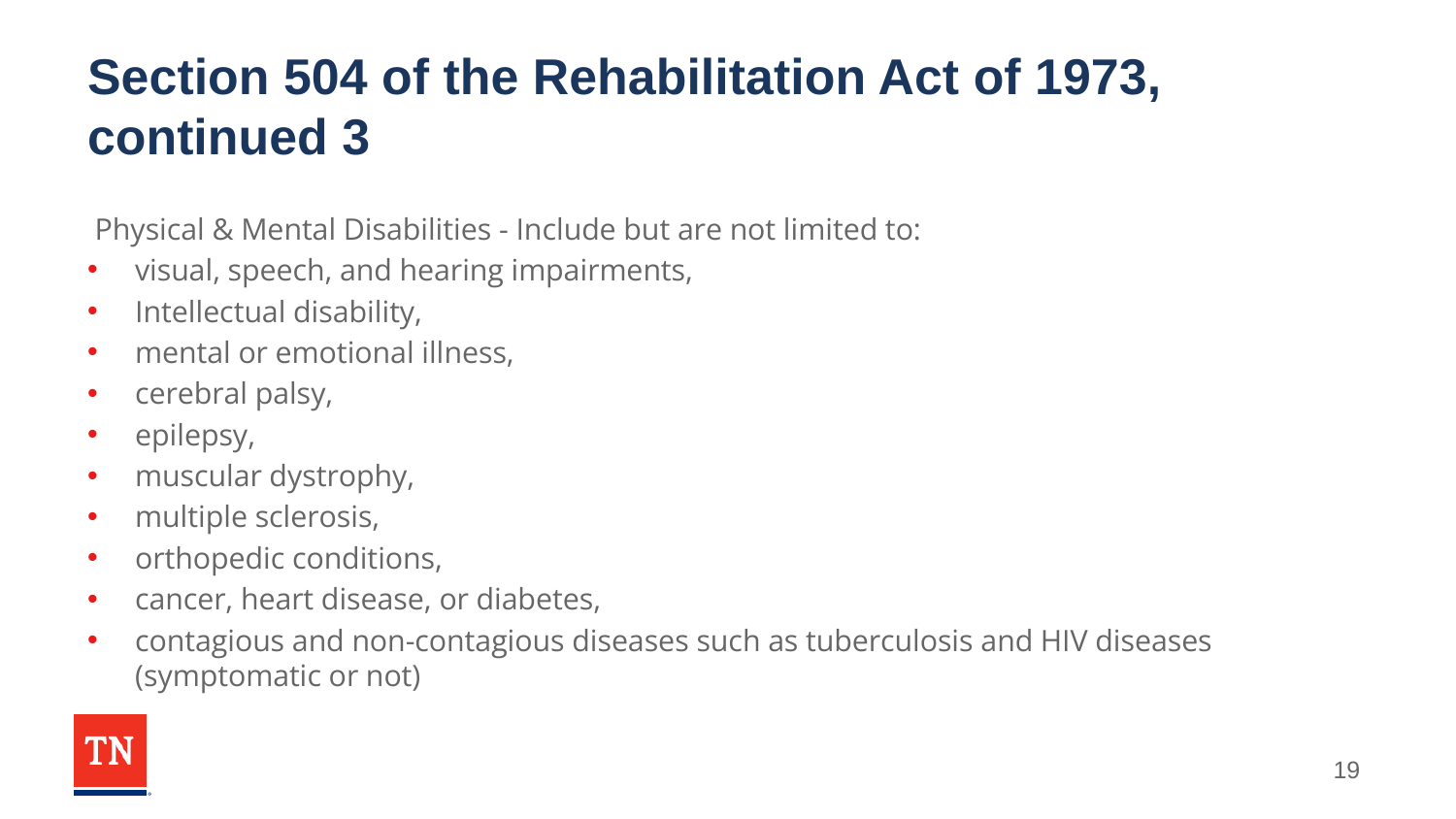

# Section 504 of the Rehabilitation Act of 1973, continued 3
 Physical & Mental Disabilities - Include but are not limited to:
visual, speech, and hearing impairments,
Intellectual disability,
mental or emotional illness,
cerebral palsy,
epilepsy,
muscular dystrophy,
multiple sclerosis,
orthopedic conditions,
cancer, heart disease, or diabetes,
contagious and non-contagious diseases such as tuberculosis and HIV diseases (symptomatic or not)